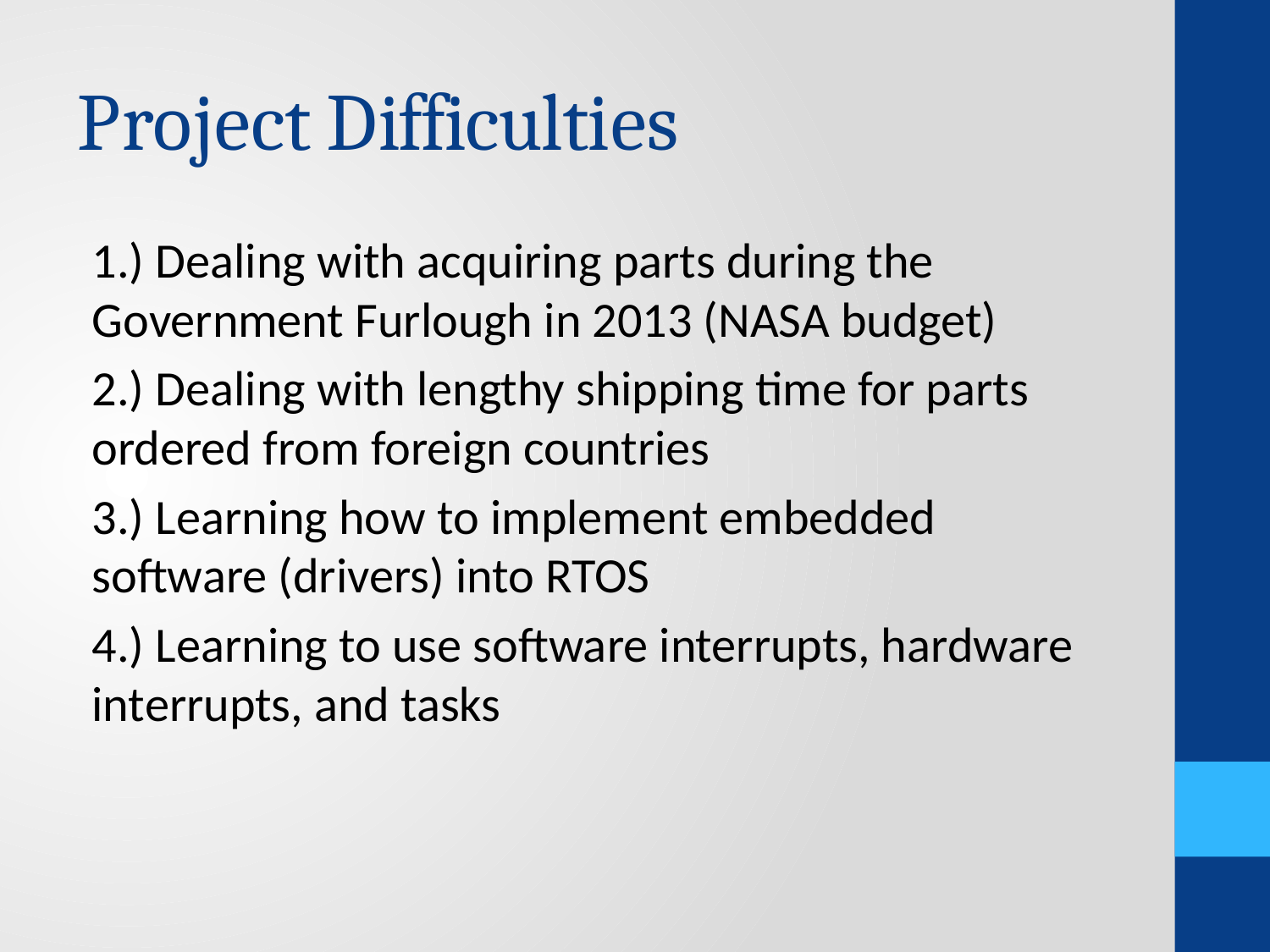

# Project Difficulties
1.) Dealing with acquiring parts during the Government Furlough in 2013 (NASA budget)
2.) Dealing with lengthy shipping time for parts ordered from foreign countries
3.) Learning how to implement embedded software (drivers) into RTOS
4.) Learning to use software interrupts, hardware interrupts, and tasks